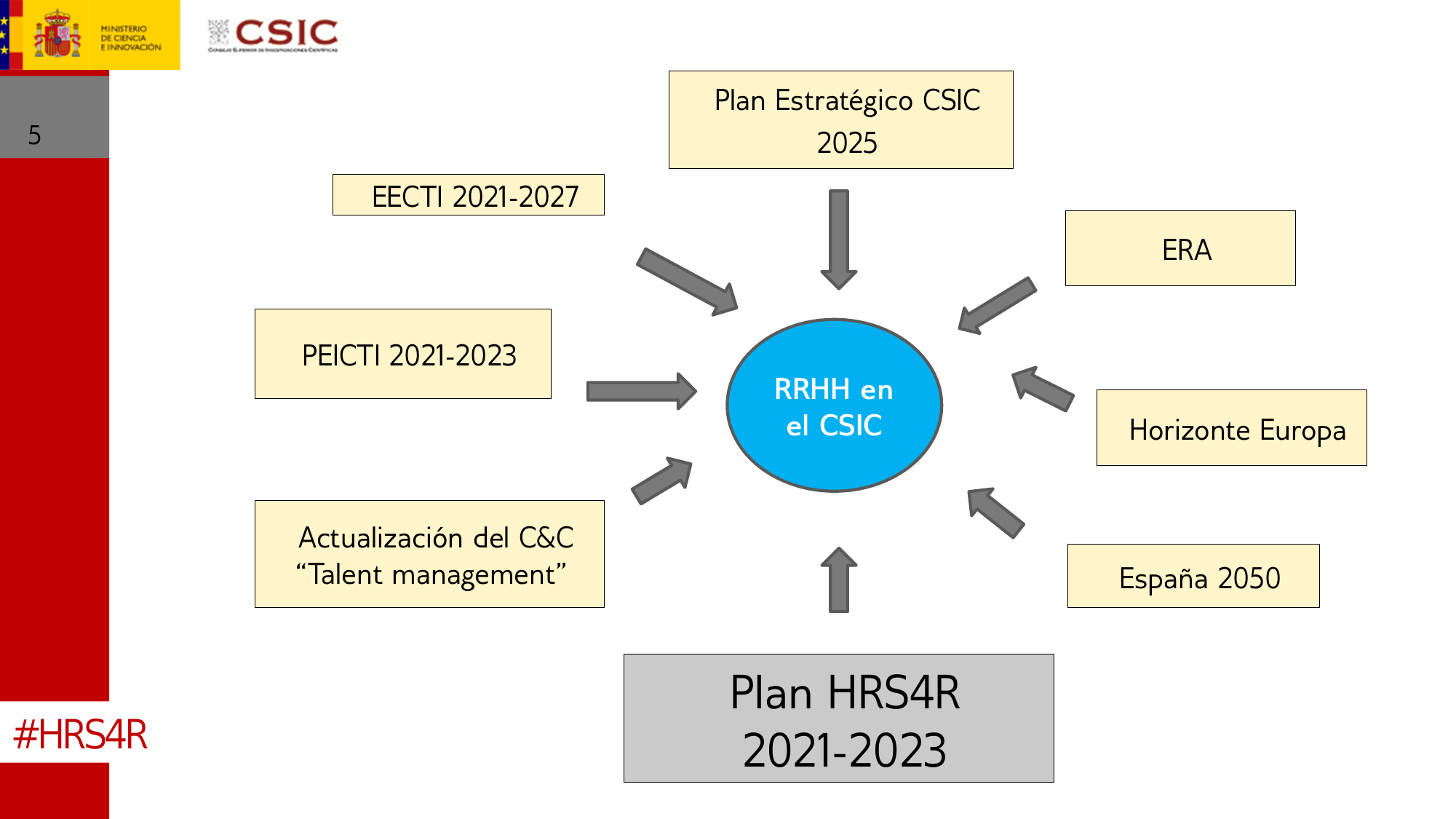

Plan Estratégico CSIC
2025
5
EECTI 2021-2027

ERA

PEICTI 2021-2023
RRHH en el CSIC

VITAE
Horizonte Europa

Actualización del C&C
“Talent management”
España 2050

Plan HRS4R
2021-2023
#HRS4R